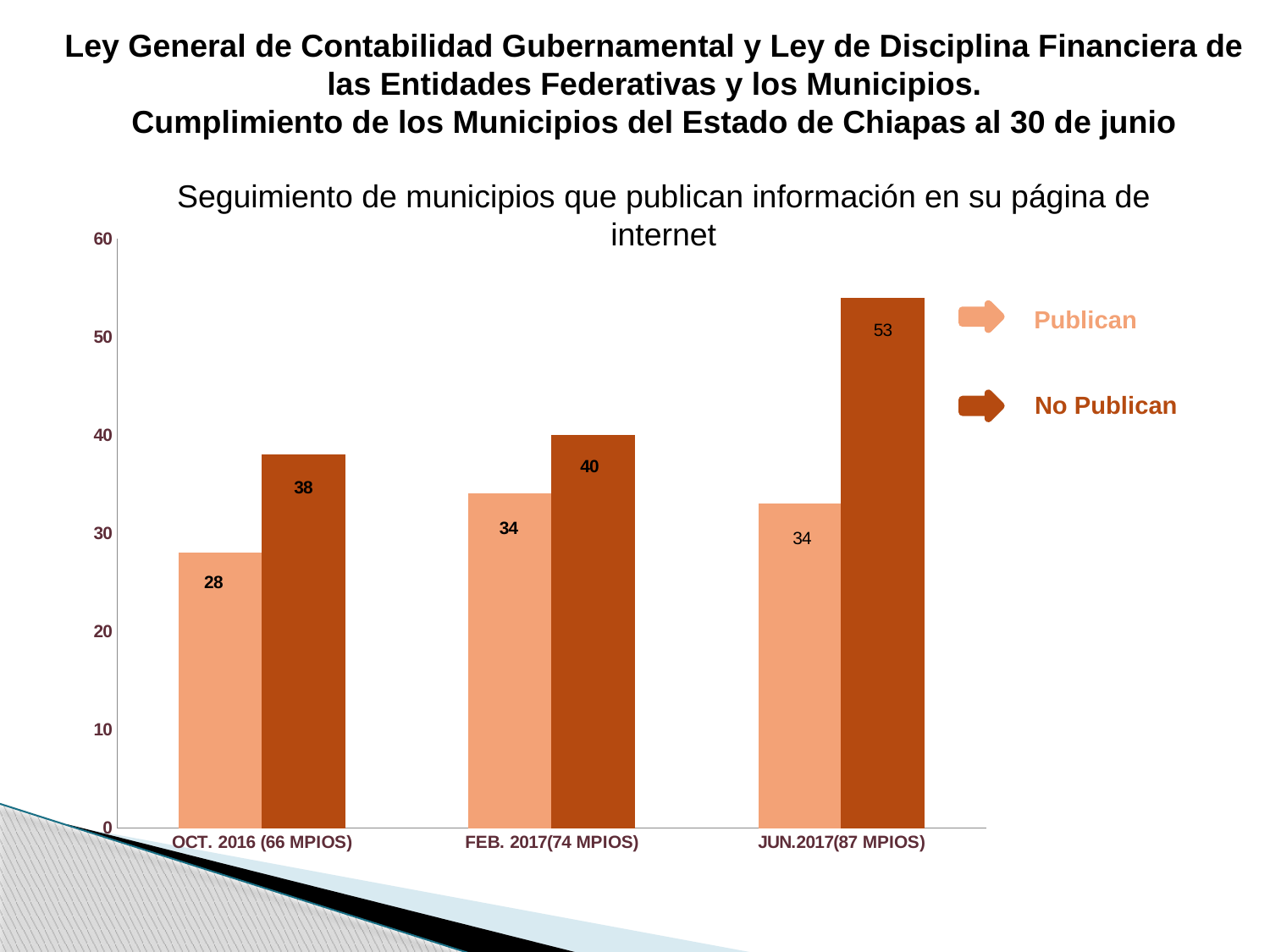

Ley General de Contabilidad Gubernamental y Ley de Disciplina Financiera de las Entidades Federativas y los Municipios.
Cumplimiento de los Municipios del Estado de Chiapas al 30 de junio

Seguimiento de municipios que publican información en su página de internet

### Chart

| Category | PUBLICAN  | NO PUBLICAN |
|---|---|---|
| OCT. 2016 (66 MPIOS) | 28.0 | 38.0 |
| FEB. 2017(74 MPIOS) | 34.0 | 40.0 |
| JUN.2017(87 MPIOS) | 33.0 | 54.0 |
Publican

No Publican